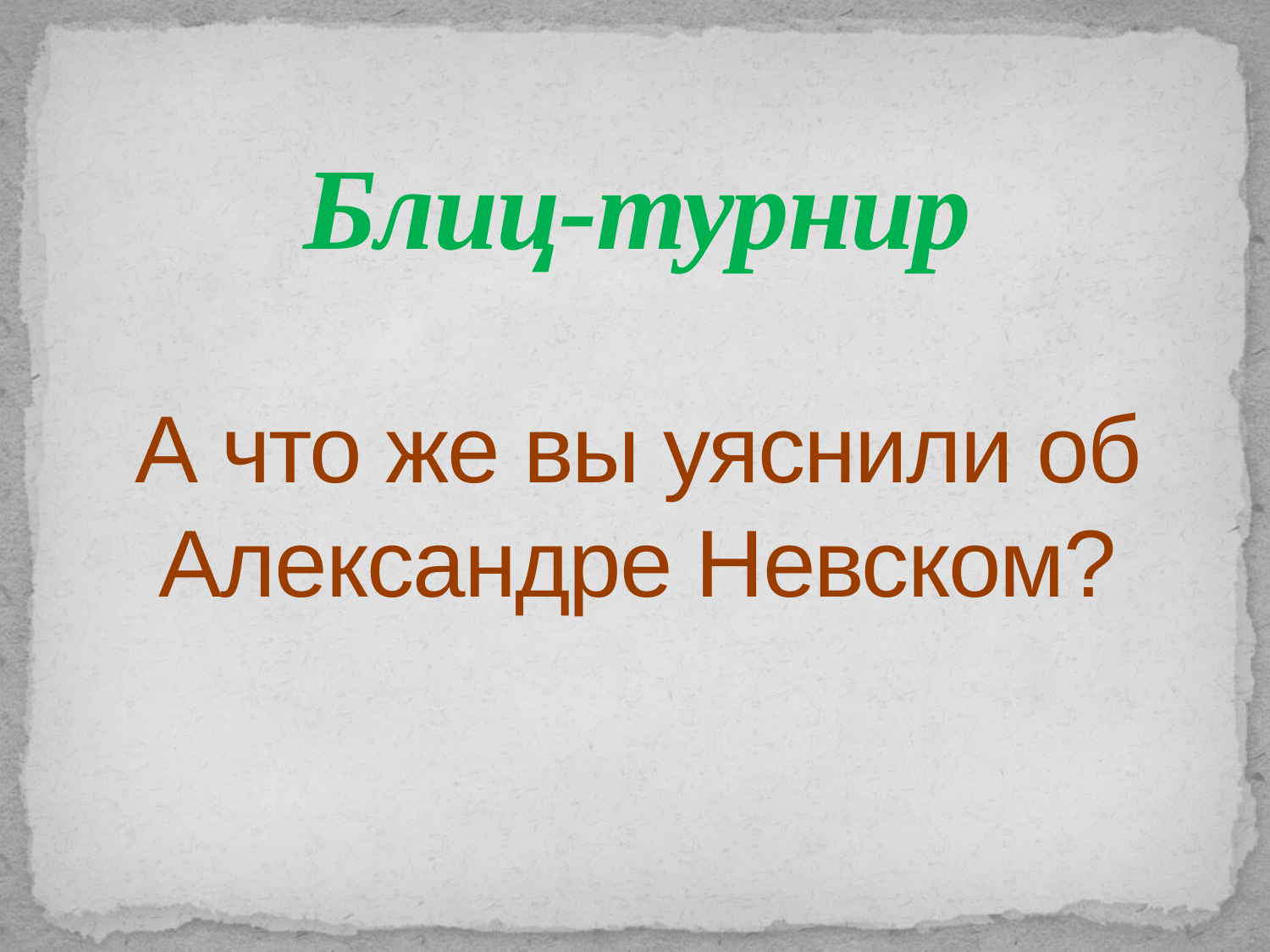

# Блиц-турнир А что же вы уяснили об Александре Невском?